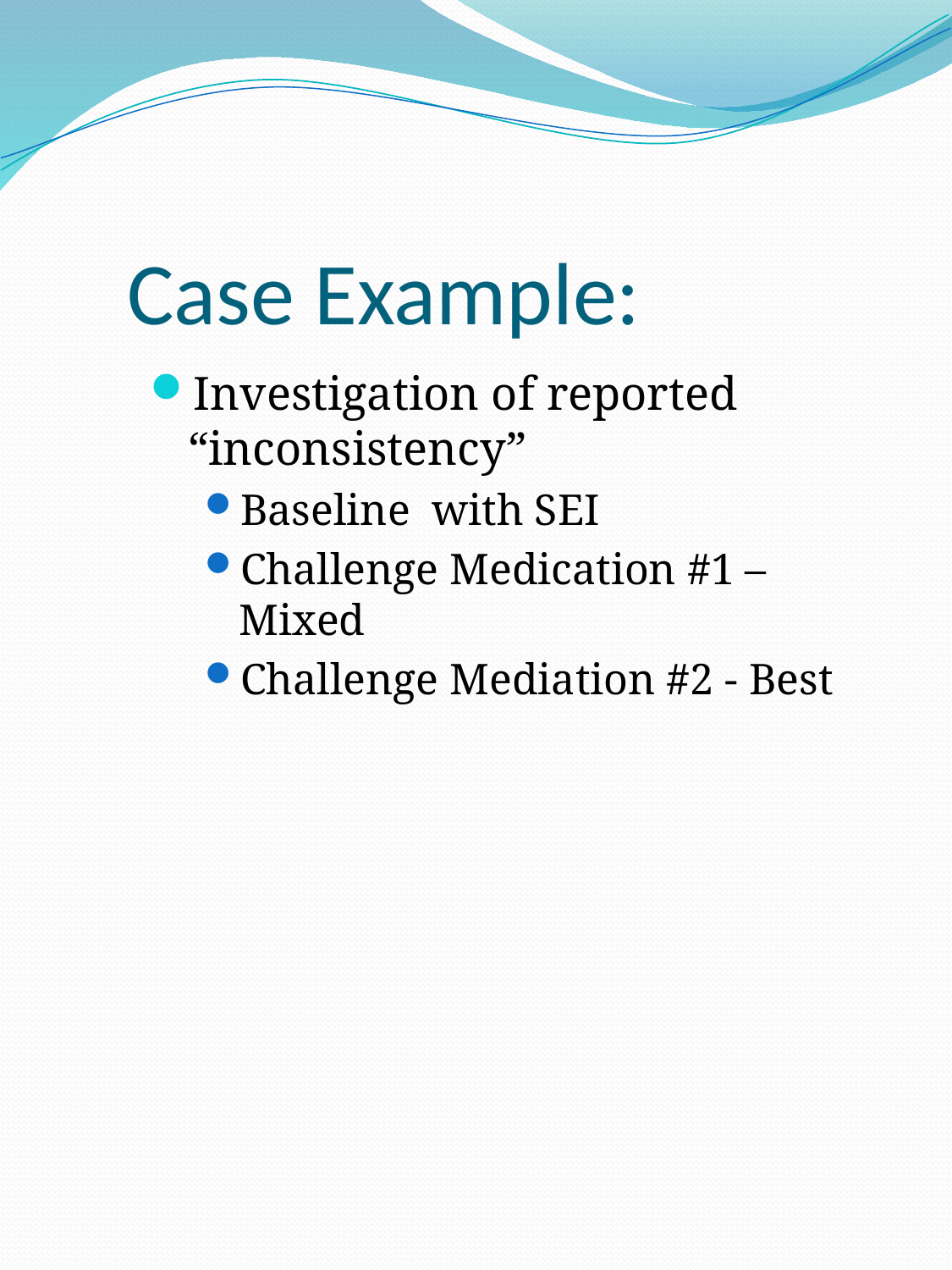

# Case Example:
Investigation of reported “inconsistency”
Baseline  with SEI
Challenge Medication #1 – Mixed
Challenge Mediation #2 - Best